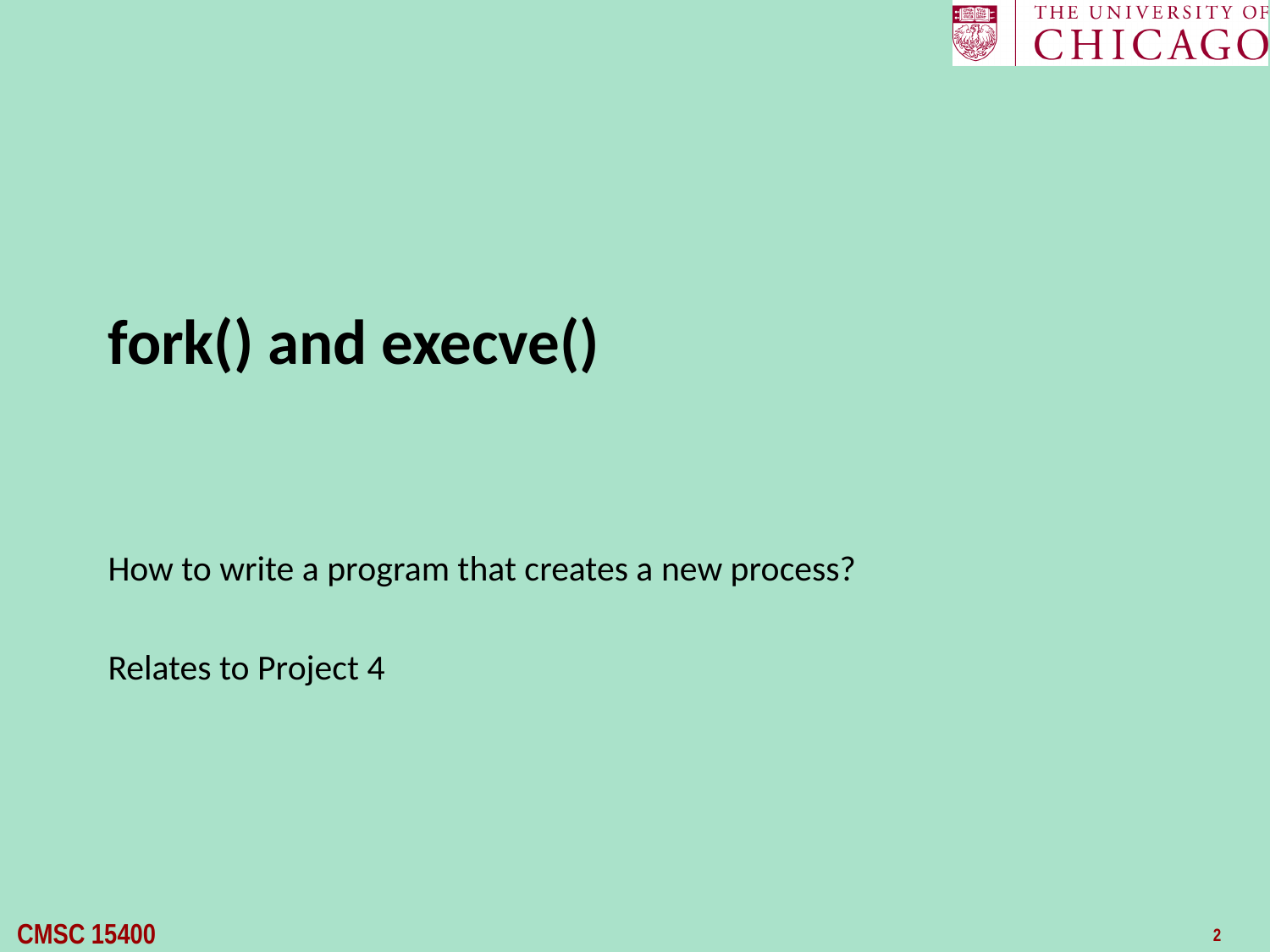

# fork() and execve()
How to write a program that creates a new process?

Relates to Project 4